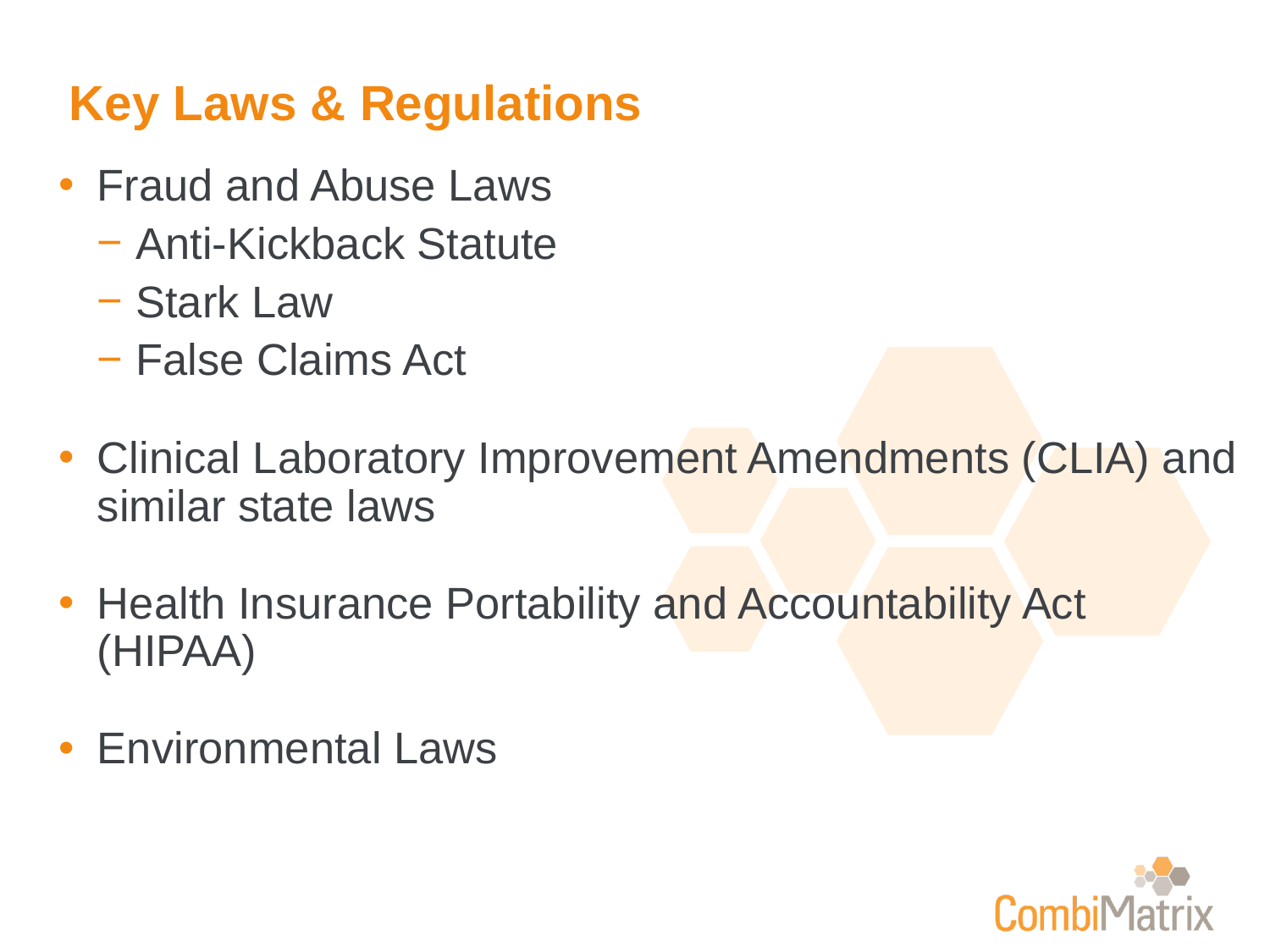

# Key Laws & Regulations
Fraud and Abuse Laws
Anti-Kickback Statute
Stark Law
False Claims Act

Clinical Laboratory Improvement Amendments (CLIA) and similar state laws

Health Insurance Portability and Accountability Act (HIPAA)

Environmental Laws